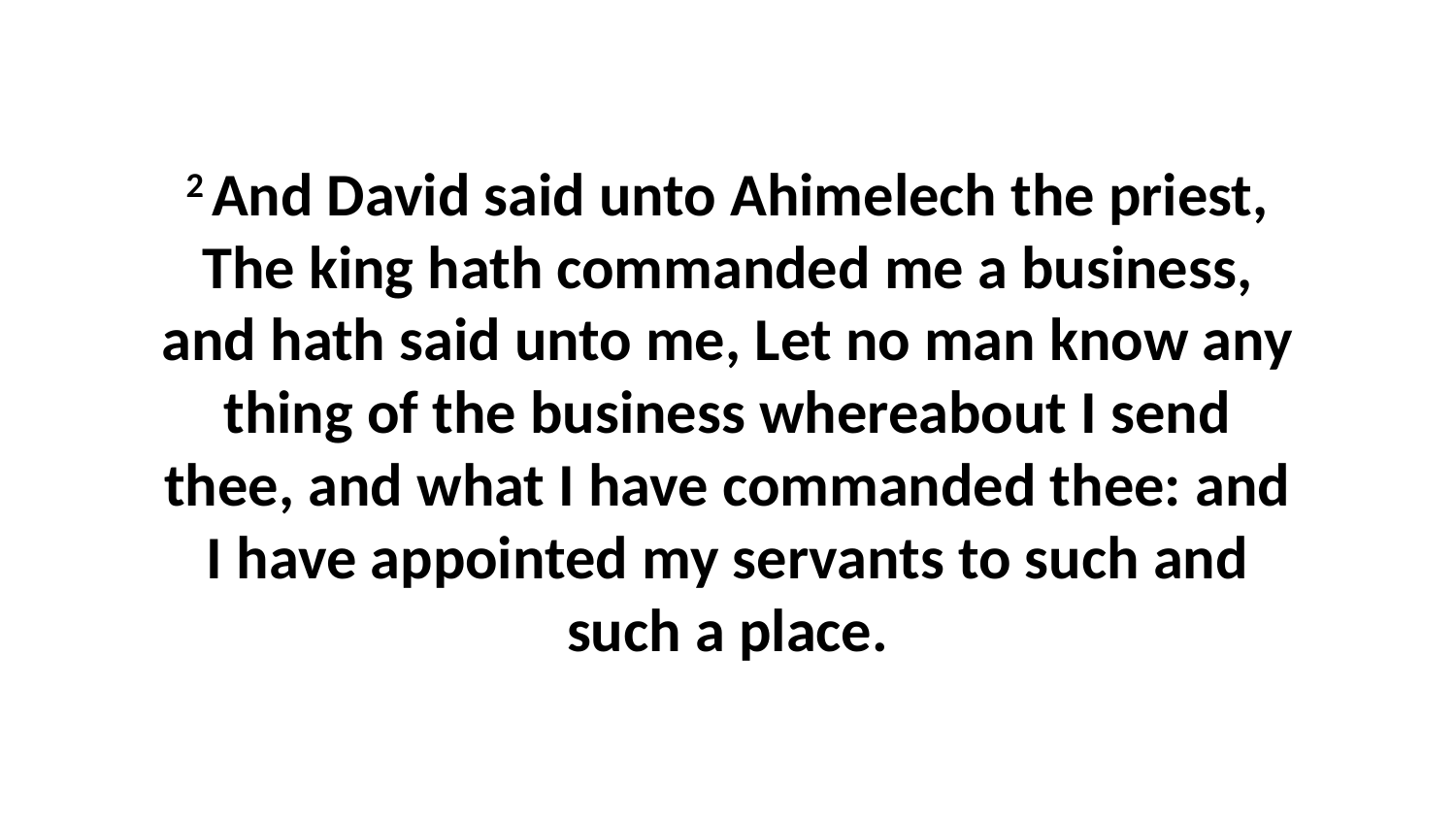

2 And David said unto Ahimelech the priest, The king hath commanded me a business, and hath said unto me, Let no man know any thing of the business whereabout I send thee, and what I have commanded thee: and I have appointed my servants to such and such a place.